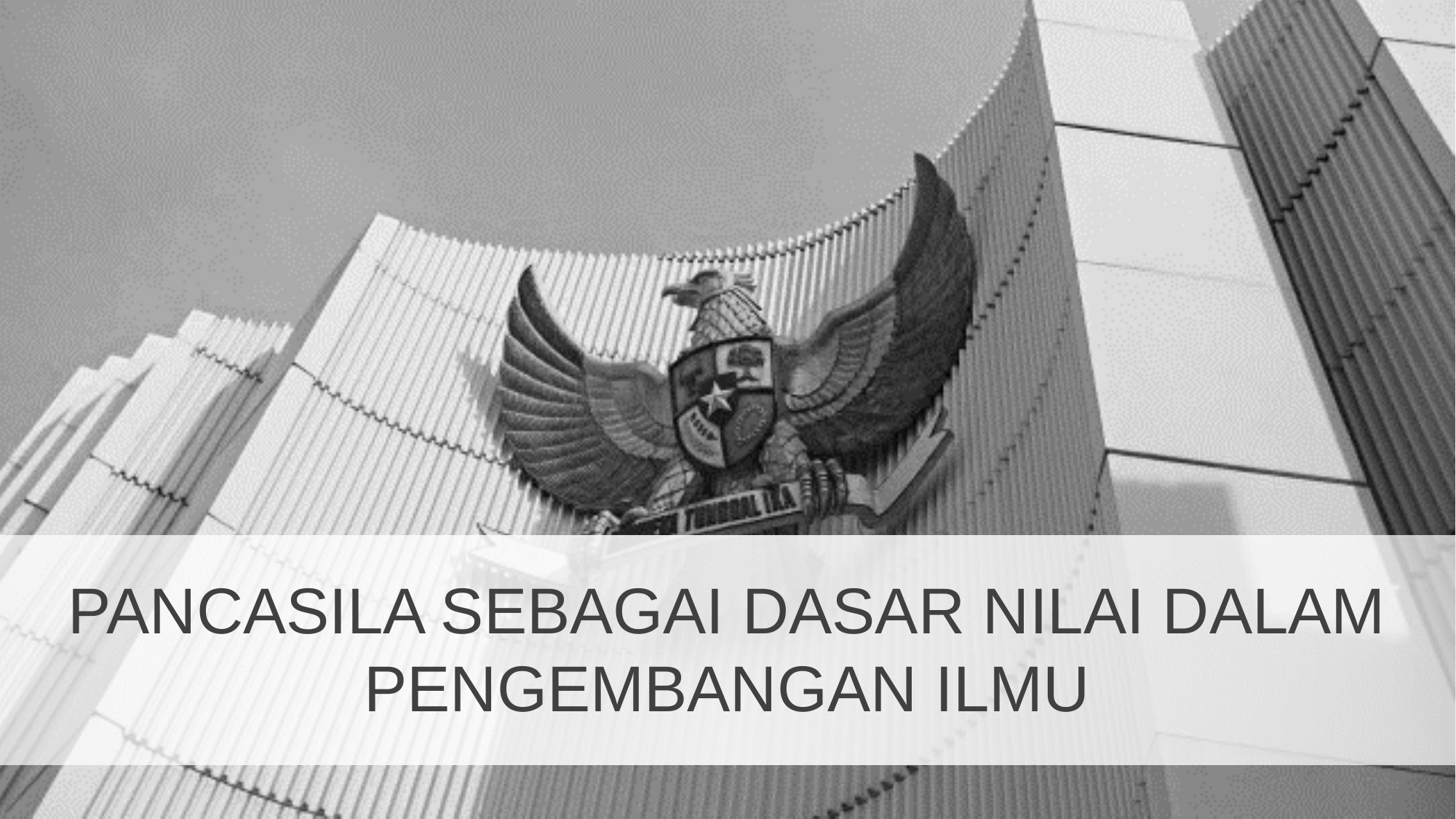

PANCASILA SEBAGAI DASAR NILAI DALAM PENGEMBANGAN ILMU